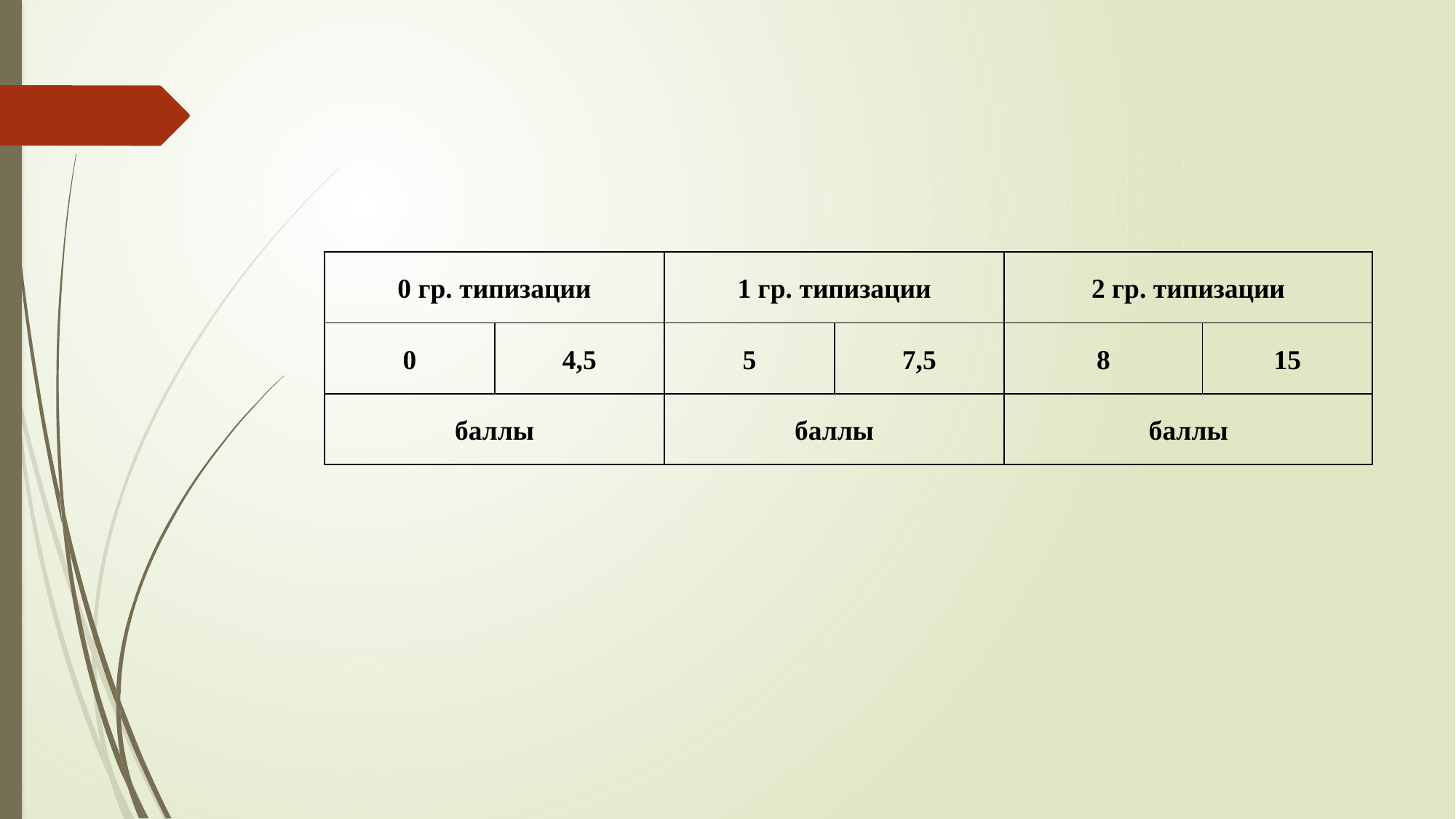

| 0 гр. типизации |  | 1 гр. типизации |  | 2 гр. типизации |  |
| --- | --- | --- | --- | --- | --- |
| 0 | 4,5 | 5 | 7,5 | 8 | 15 |
| баллы |  | баллы |  | баллы |  |